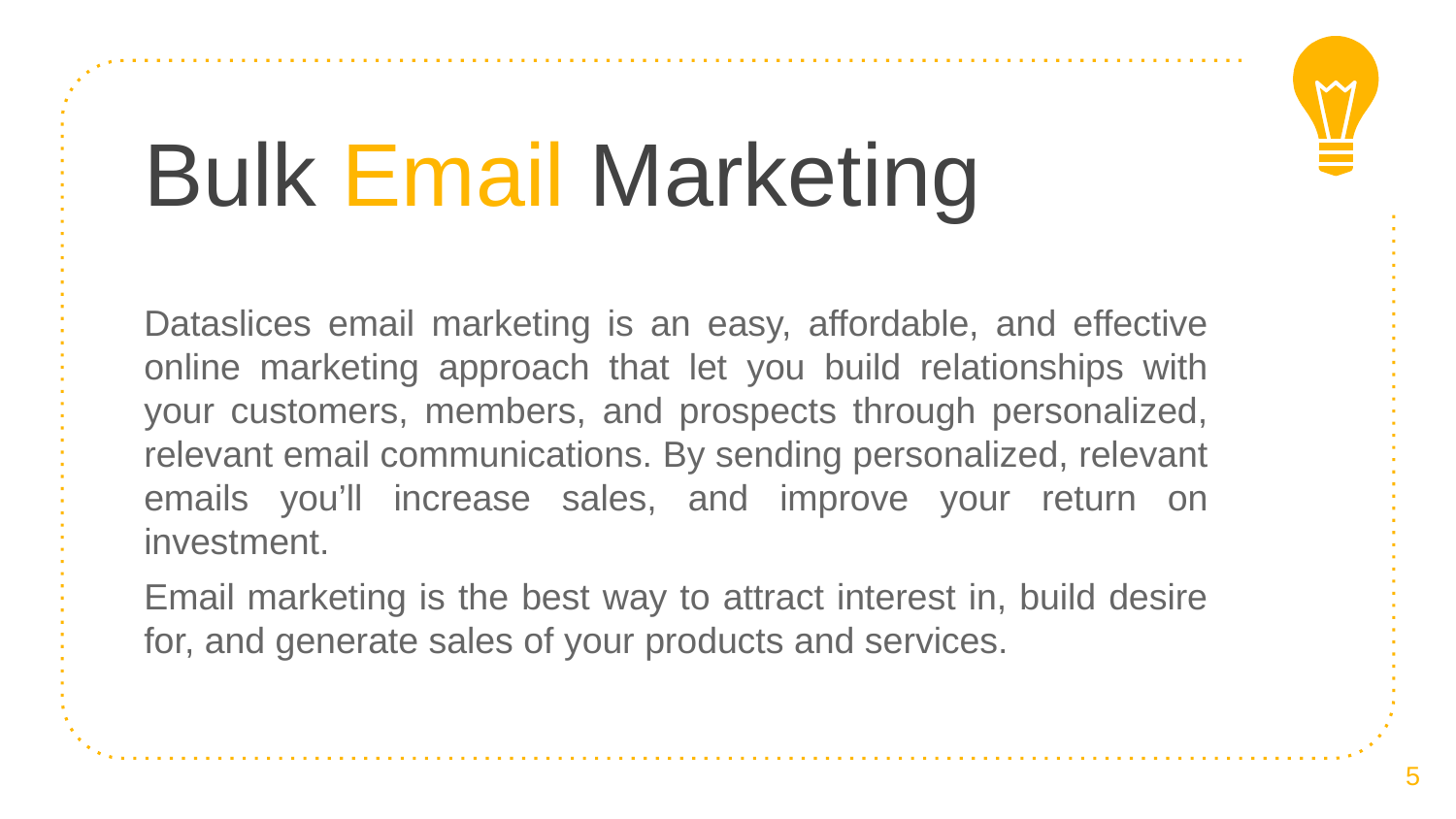

# Bulk Email Marketing
Dataslices email marketing is an easy, affordable, and effective online marketing approach that let you build relationships with your customers, members, and prospects through personalized, relevant email communications. By sending personalized, relevant emails you’ll increase sales, and improve your return on investment.
Email marketing is the best way to attract interest in, build desire for, and generate sales of your products and services.
5